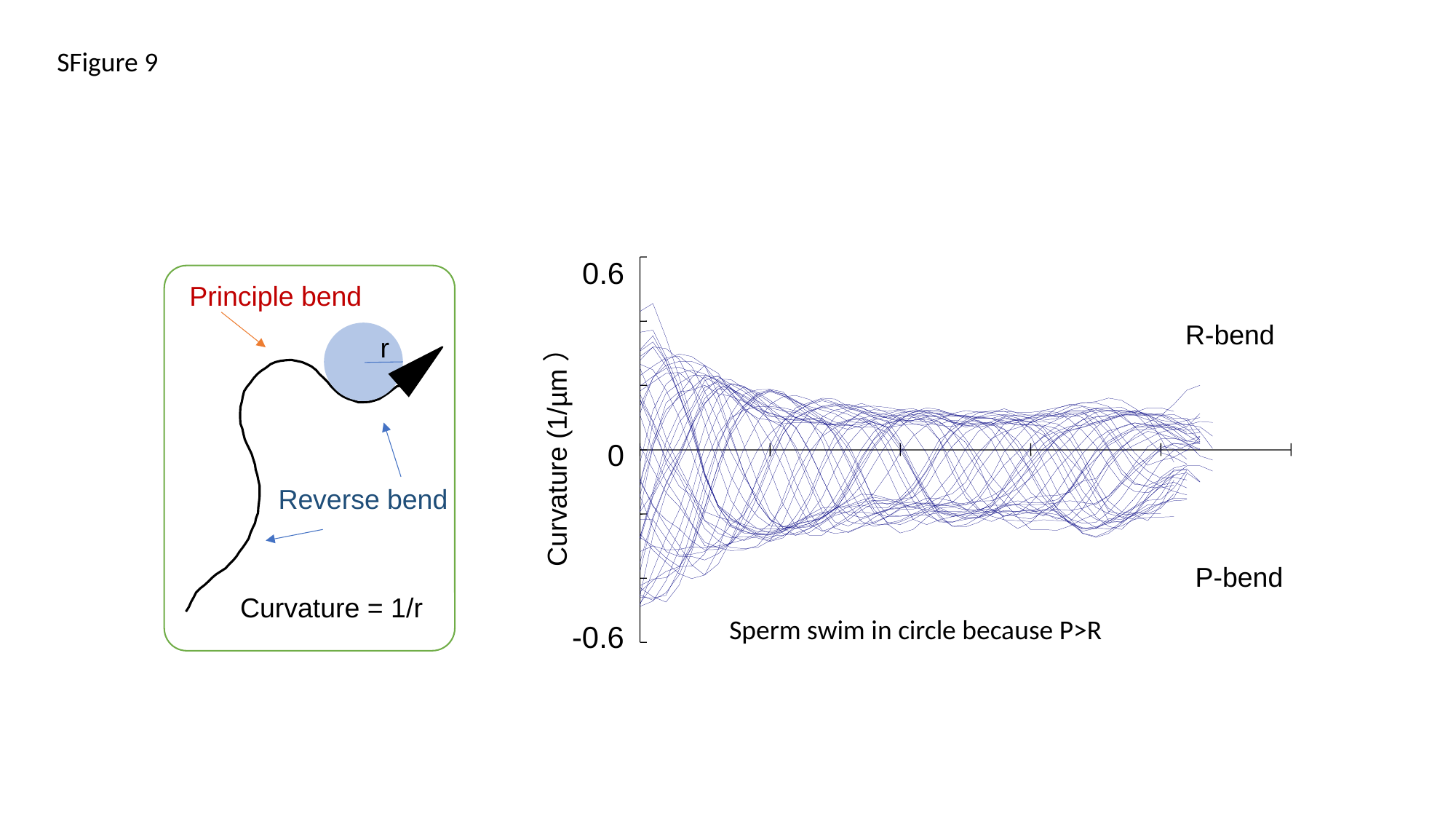

SFigure 9
0.6

0

-0.6

Principle bend

r

Reverse bend
Curvature = 1/r
R-bend
Curvature (1/µm）
P-bend
Sperm swim in circle because P>R